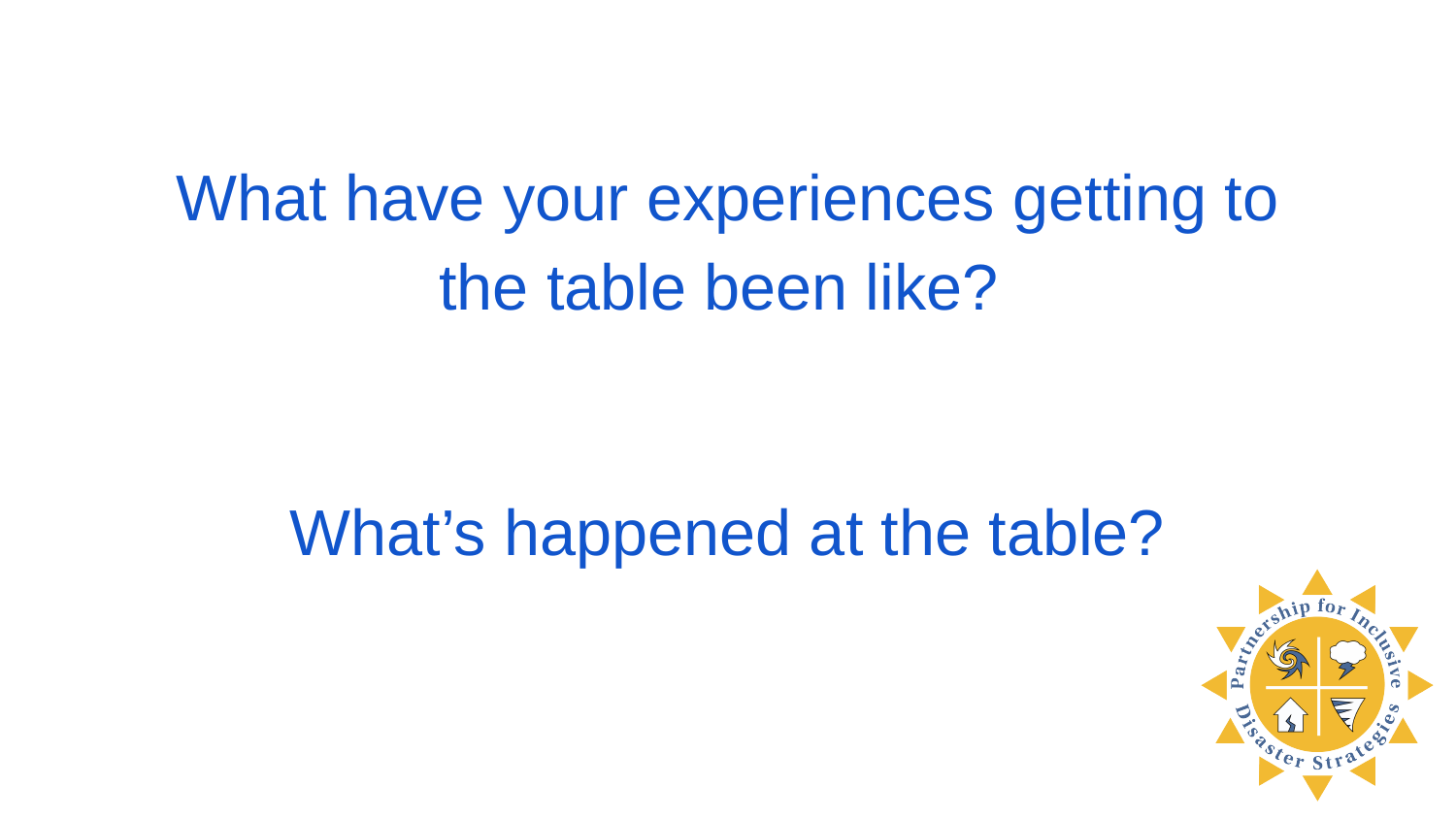

What have your experiences getting to the table been like?

What’s happened at the table?